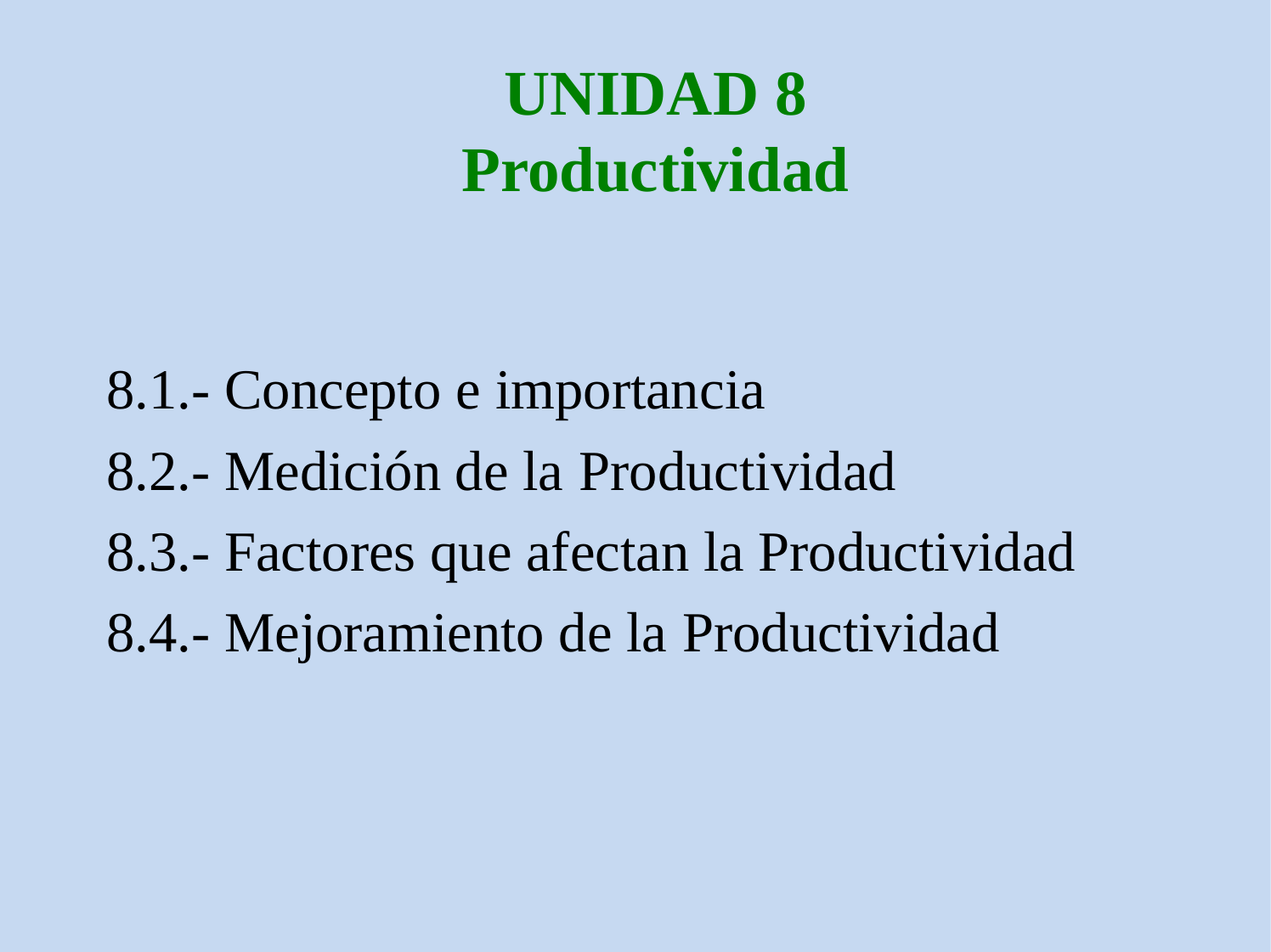

# UNIDAD 8
Productividad
8.1.- Concepto e importancia
8.2.- Medición de la Productividad
8.3.- Factores que afectan la Productividad  8.4.- Mejoramiento de la Productividad